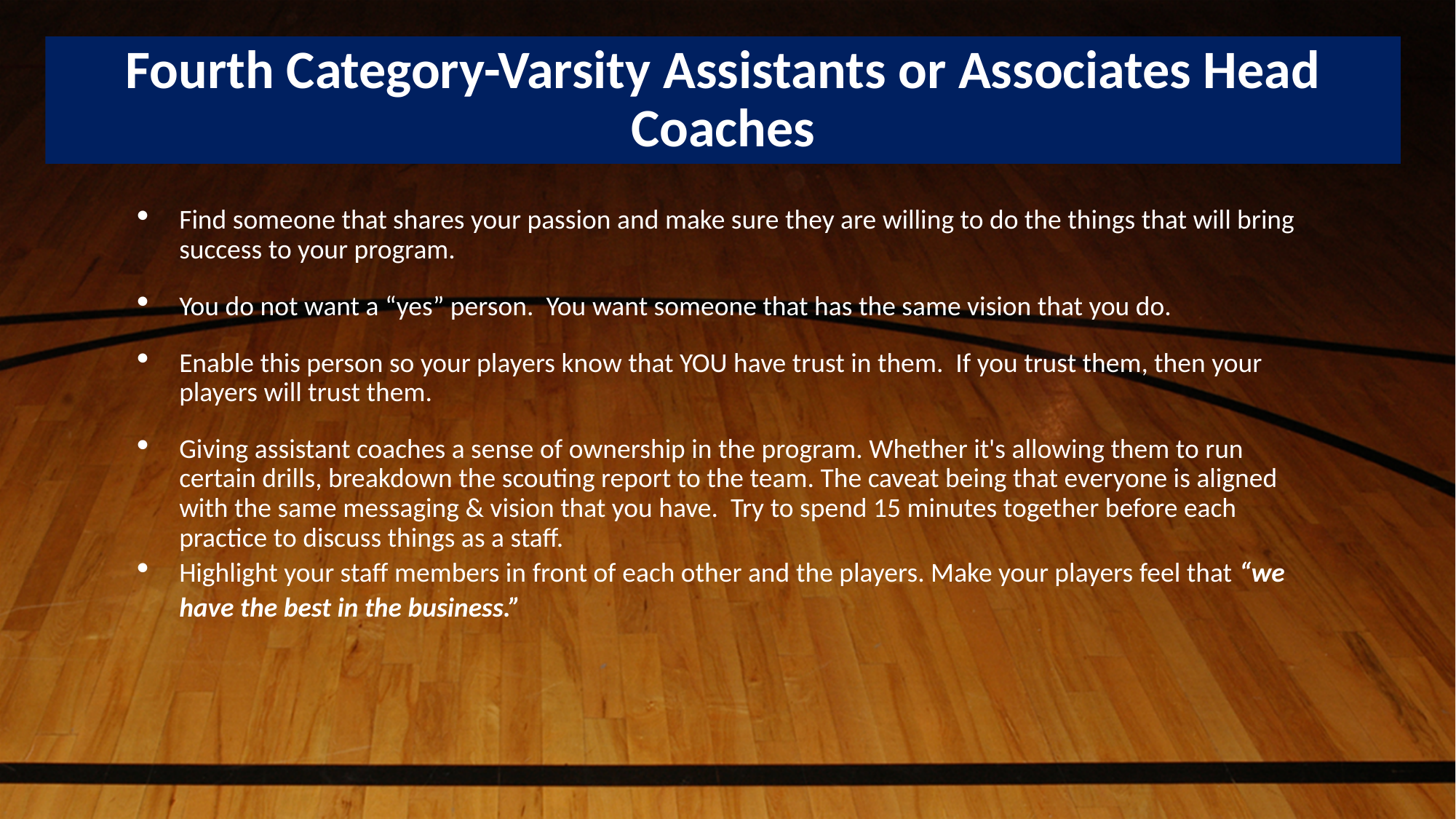

# Fourth Category-Varsity Assistants or Associates Head Coaches
Find someone that shares your passion and make sure they are willing to do the things that will bring success to your program.
You do not want a “yes” person.  You want someone that has the same vision that you do.
Enable this person so your players know that YOU have trust in them.  If you trust them, then your players will trust them.
Giving assistant coaches a sense of ownership in the program. Whether it's allowing them to run certain drills, breakdown the scouting report to the team. The caveat being that everyone is aligned with the same messaging & vision that you have.  Try to spend 15 minutes together before each practice to discuss things as a staff.
Highlight your staff members in front of each other and the players. Make your players feel that “we have the best in the business.”